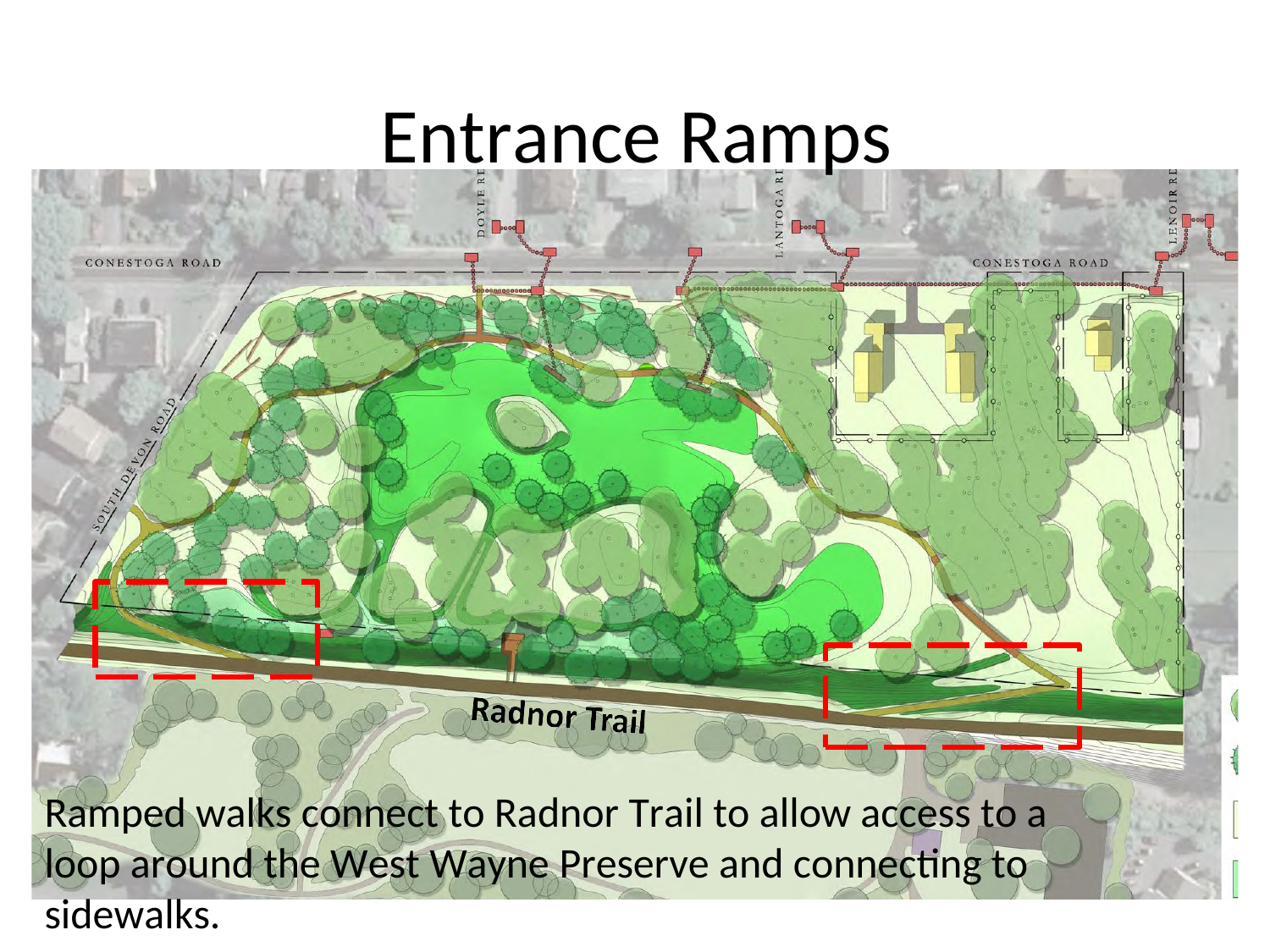

# Entrance Ramps

Ramped walks connect to Radnor Trail to allow access to a loop around the West Wayne Preserve and connecting to sidewalks.